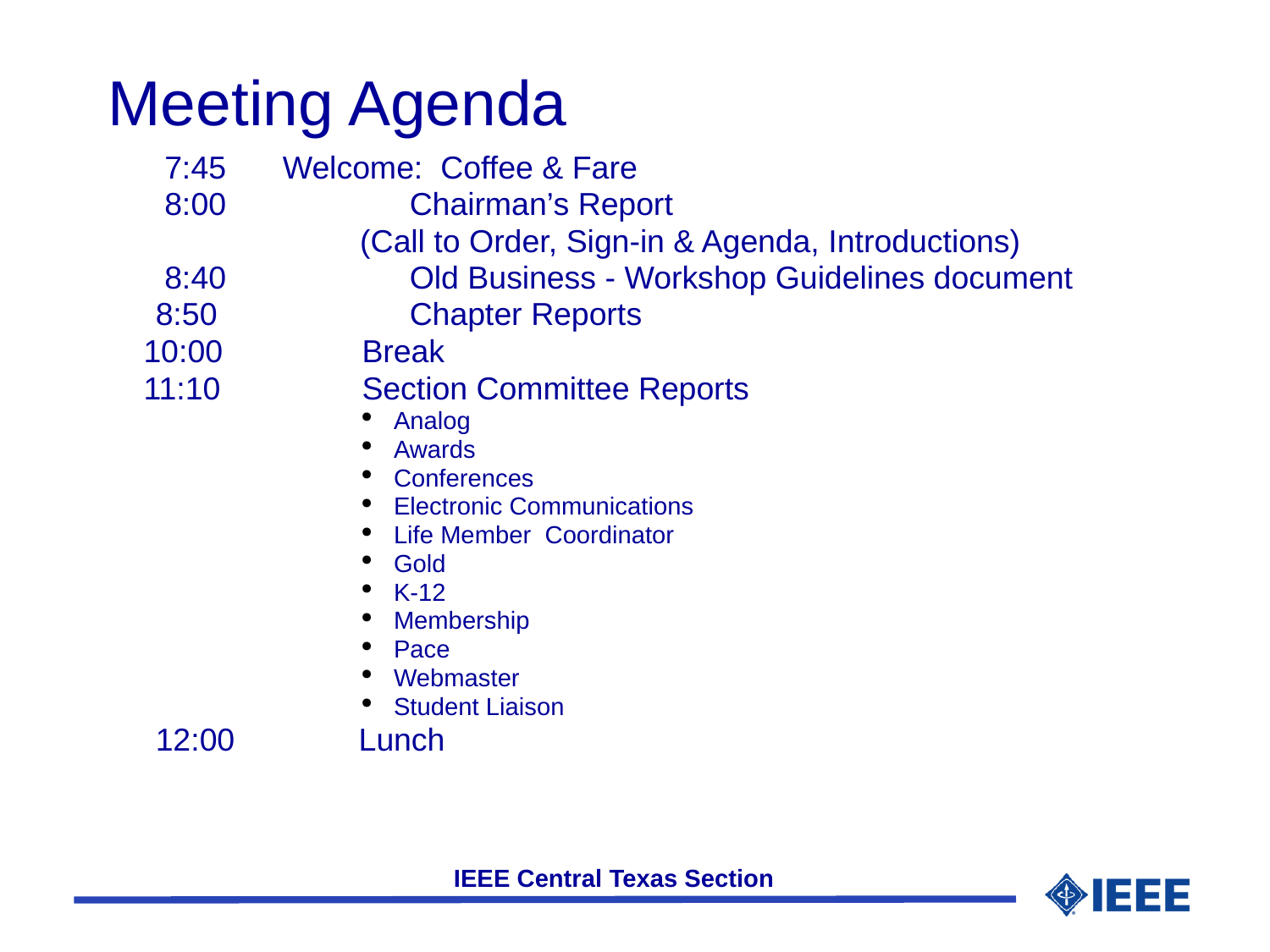

# Meeting Agenda
 7:45 	Welcome:  Coffee & Fare
 8:00		Chairman’s Report
                       (Call to Order, Sign-in & Agenda, Introductions)
 8:40		Old Business - Workshop Guidelines document
8:50		Chapter Reports
    10:00		Break
    11:10		Section Committee Reports
Analog
Awards
Conferences
Electronic Communications
Life Member  Coordinator
Gold
K-12
Membership
Pace
Webmaster
Student Liaison
12:00              Lunch